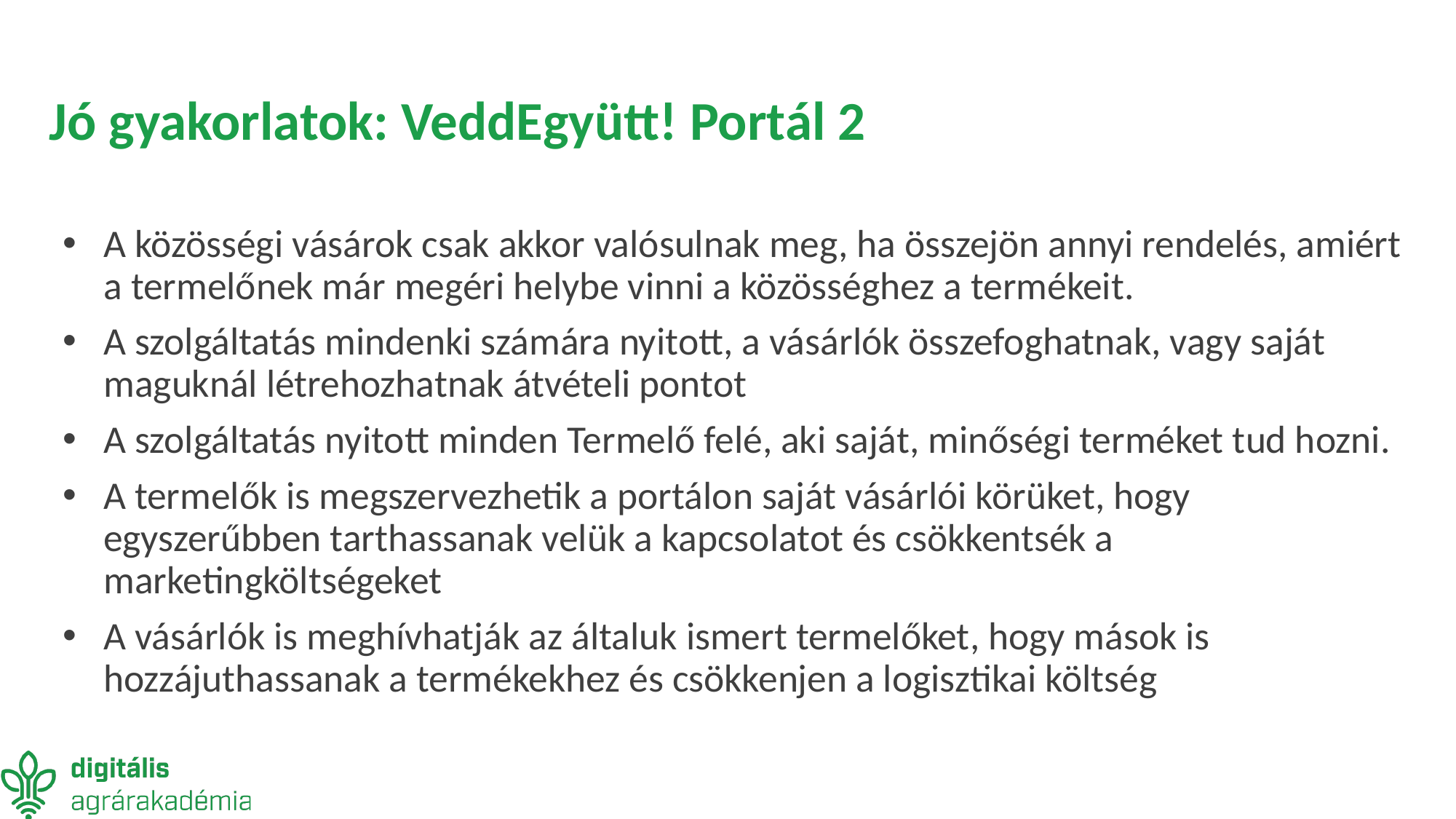

# Jó gyakorlatok: VeddEgyütt! Portál 2
A közösségi vásárok csak akkor valósulnak meg, ha összejön annyi rendelés, amiért a termelőnek már megéri helybe vinni a közösséghez a termékeit.
A szolgáltatás mindenki számára nyitott, a vásárlók összefoghatnak, vagy saját maguknál létrehozhatnak átvételi pontot
A szolgáltatás nyitott minden Termelő felé, aki saját, minőségi terméket tud hozni.
A termelők is megszervezhetik a portálon saját vásárlói körüket, hogy egyszerűbben tarthassanak velük a kapcsolatot és csökkentsék a marketingköltségeket
A vásárlók is meghívhatják az általuk ismert termelőket, hogy mások is hozzájuthassanak a termékekhez és csökkenjen a logisztikai költség